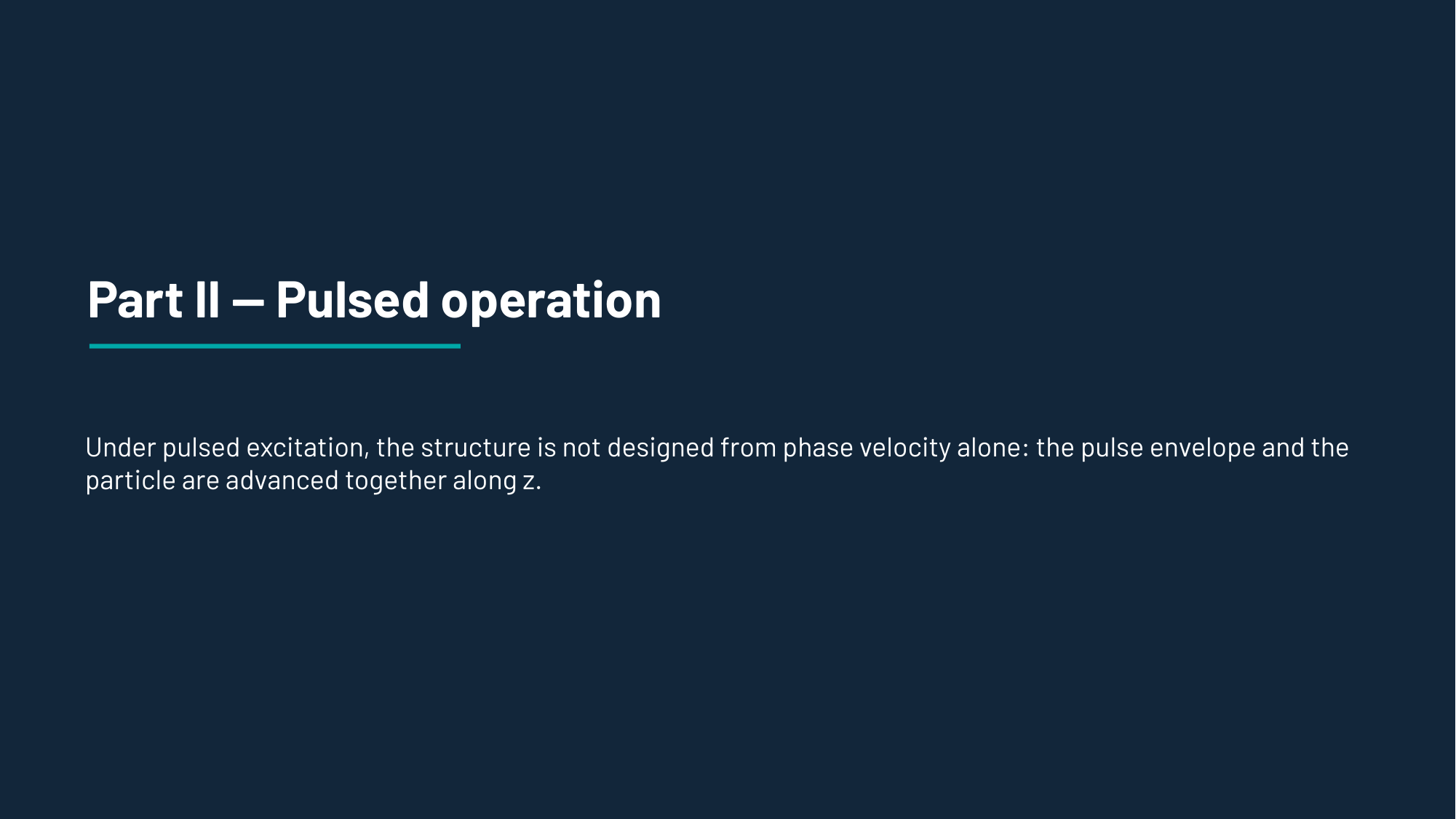

Part II — Pulsed operation

Under pulsed excitation, the structure is not designed from phase velocity alone: the pulse envelope and the particle are advanced together along z.